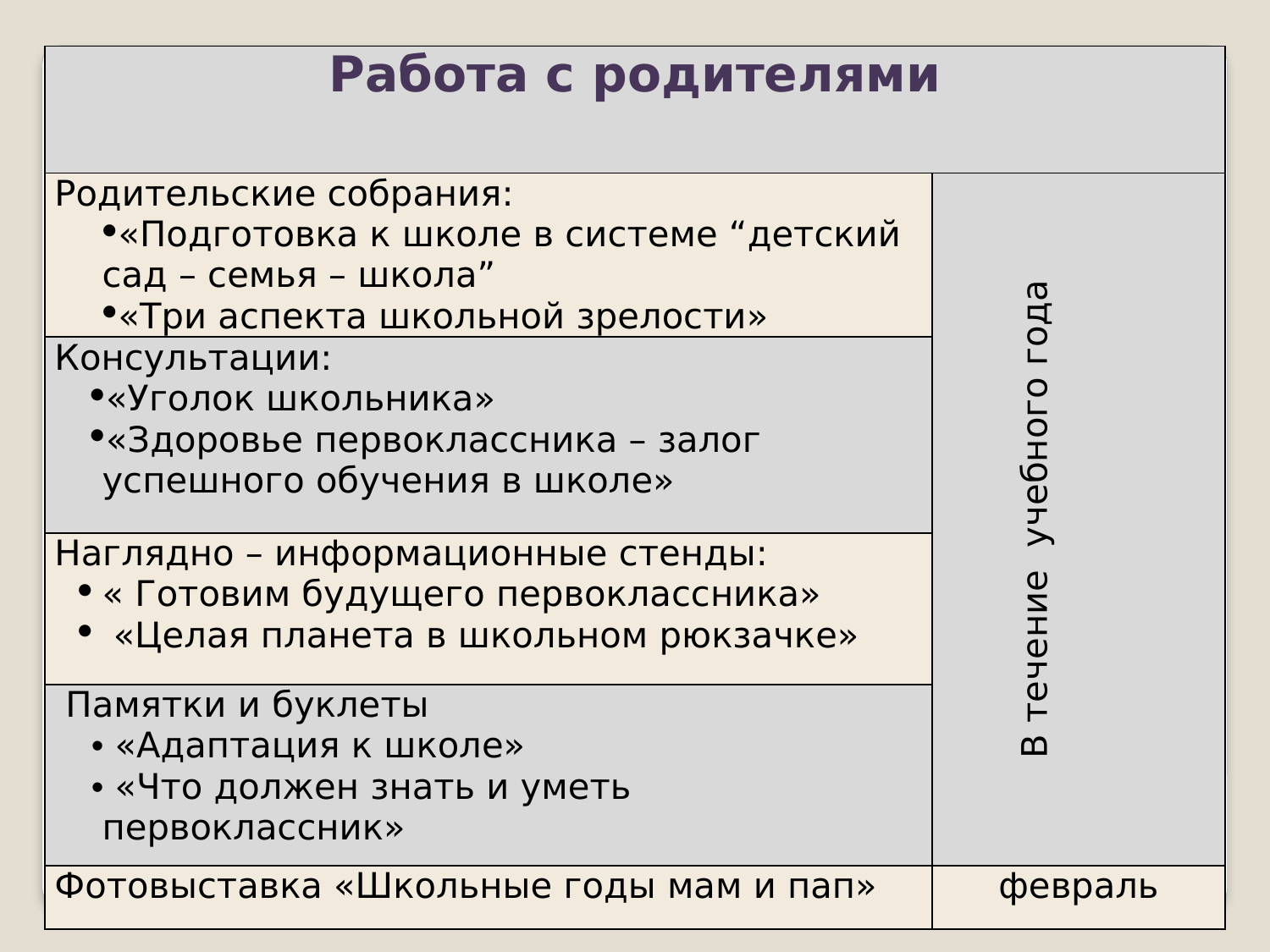

| Работа с родителями |  |
| --- | --- |
| Родительские собрания: «Подготовка к школе в системе “детский сад – семья – школа” «Три аспекта школьной зрелости» | В течение учебного года |
| Консультации: «Уголок школьника» «Здоровье первоклассника – залог успешного обучения в школе» |  |
| Наглядно – информационные стенды: « Готовим будущего первоклассника» «Целая планета в школьном рюкзачке» |  |
| Памятки и буклеты «Адаптация к школе» «Что должен знать и уметь первоклассник» |  |
| Фотовыставка «Школьные годы мам и пап» | февраль |